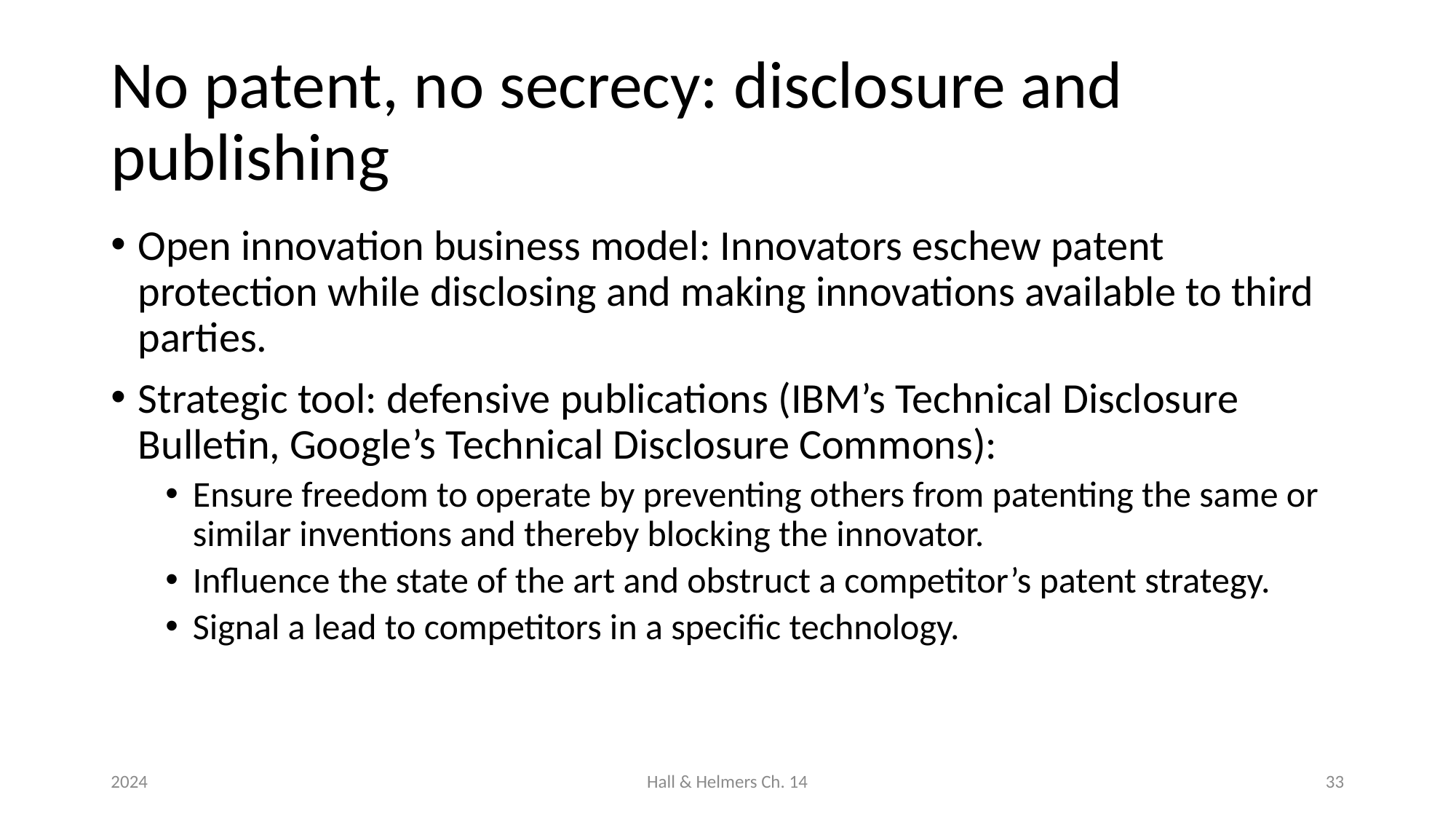

# No patent, no secrecy: disclosure and publishing
Open innovation business model: Innovators eschew patent protection while disclosing and making innovations available to third parties.
Strategic tool: defensive publications (IBM’s Technical Disclosure Bulletin, Google’s Technical Disclosure Commons):
Ensure freedom to operate by preventing others from patenting the same or similar inventions and thereby blocking the innovator.
Influence the state of the art and obstruct a competitor’s patent strategy.
Signal a lead to competitors in a specific technology.
2024
Hall & Helmers Ch. 14
33